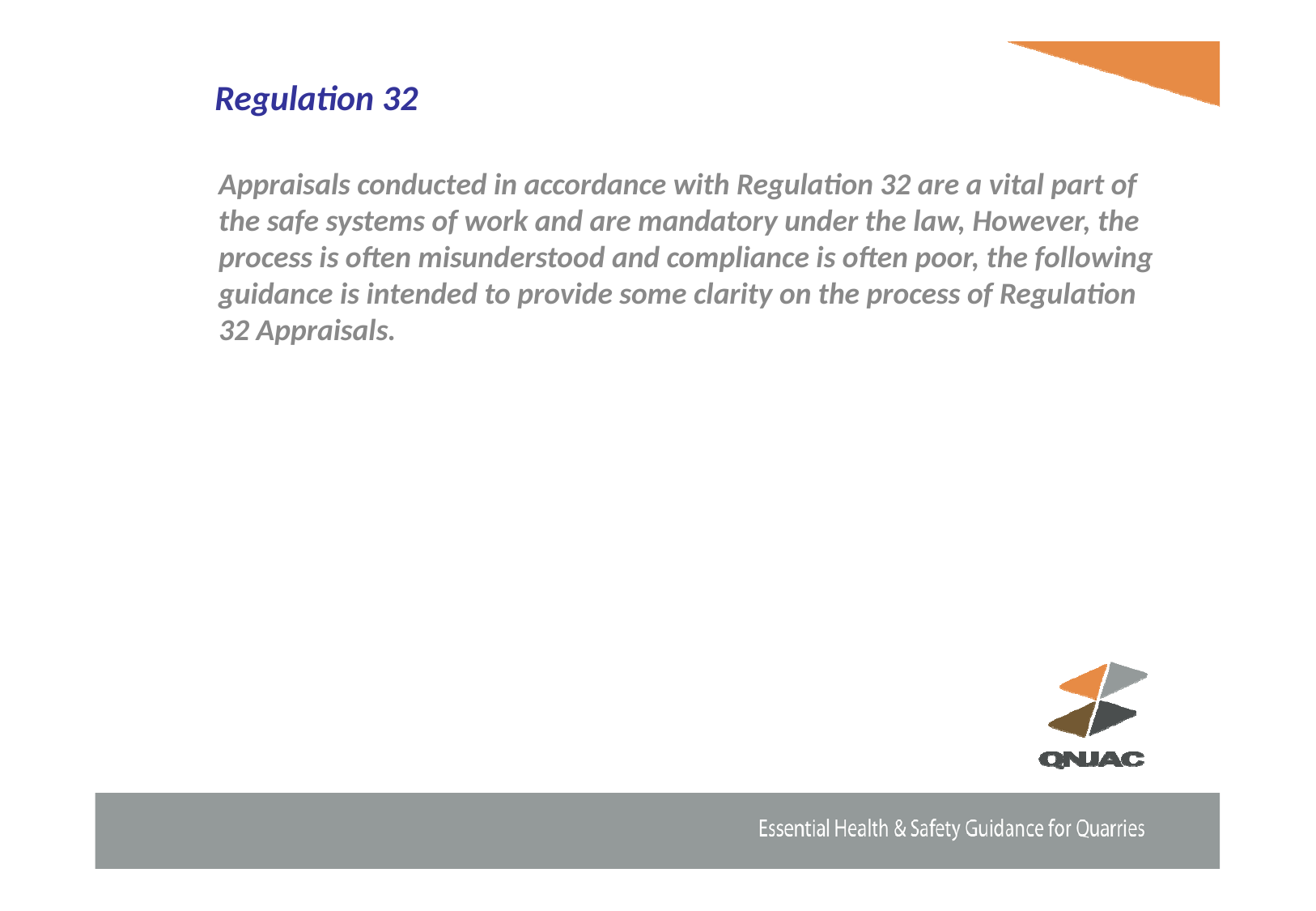

Regulation 32
Appraisals conducted in accordance with Regulation 32 are a vital part of the safe systems of work and are mandatory under the law, However, the process is often misunderstood and compliance is often poor, the following guidance is intended to provide some clarity on the process of Regulation 32 Appraisals.